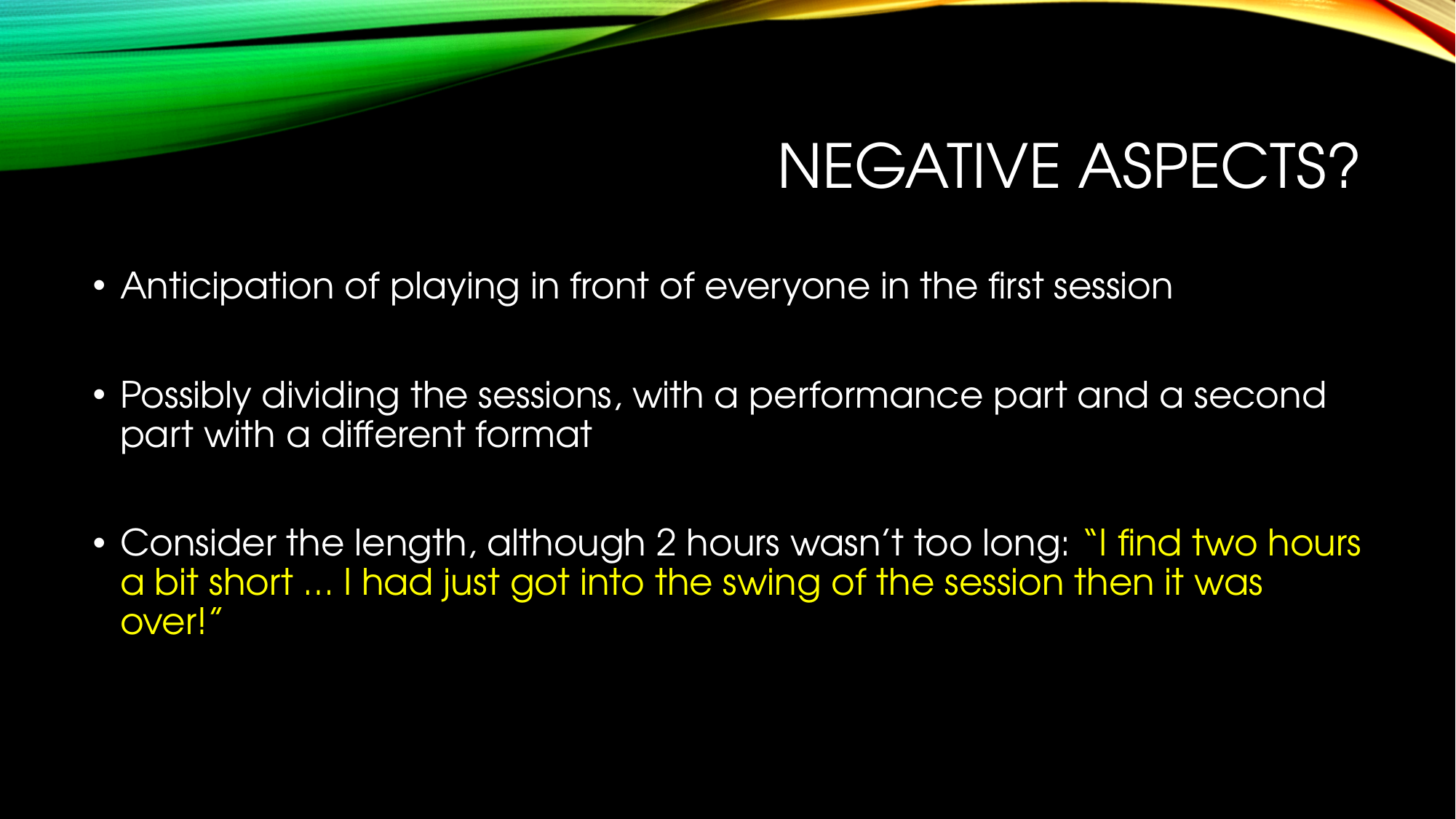

# Negative aspects?
Anticipation of playing in front of everyone in the first session

Possibly dividing the sessions, with a performance part and a second part with a different format

Consider the length, although 2 hours wasn’t too long: “I find two hours a bit short … I had just got into the swing of the session then it was over!”